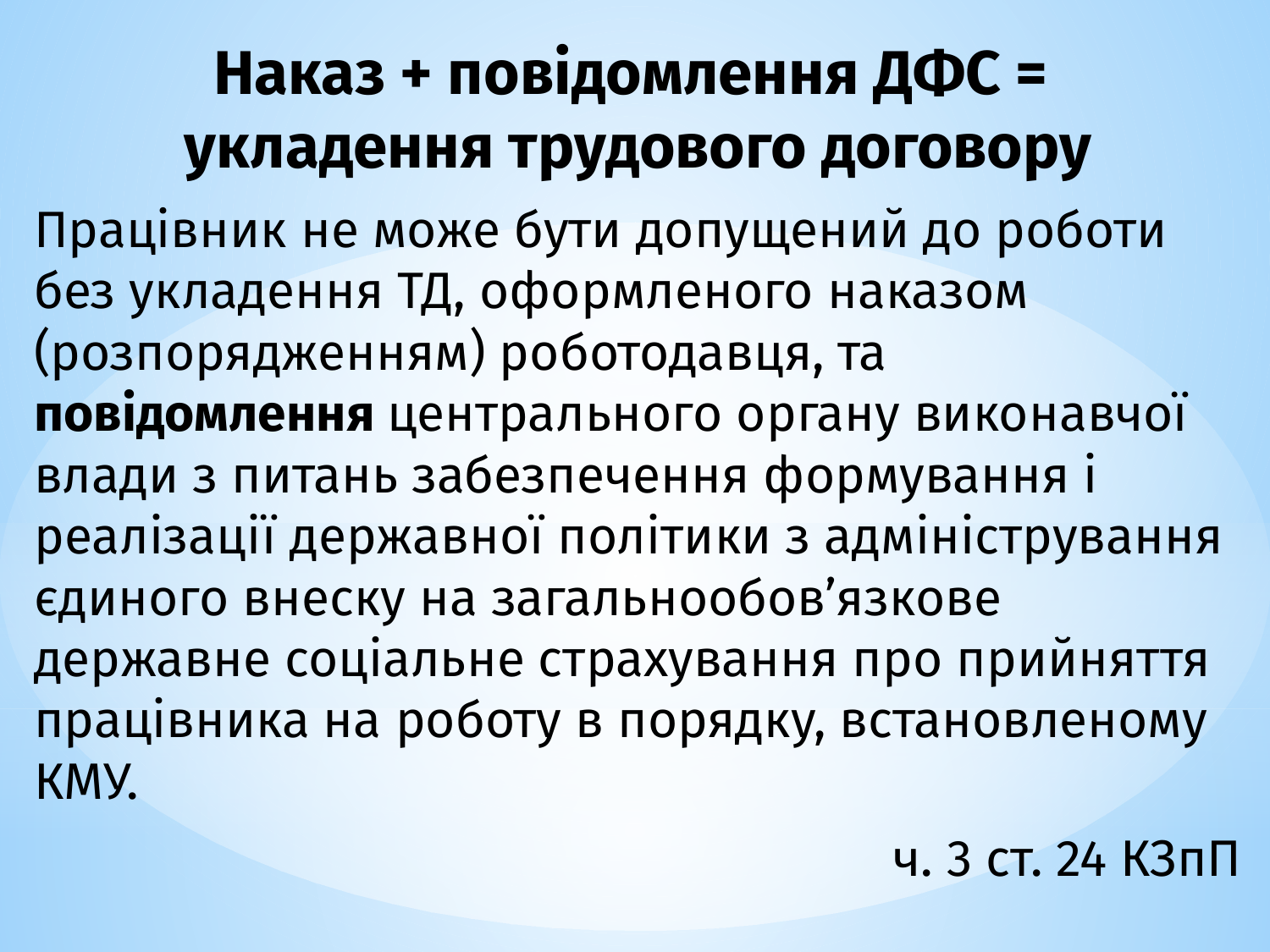

Наказ + повідомлення ДФС =
укладення трудового договору
Працівник не може бути допущений до роботи без укладення ТД, оформленого наказом (розпорядженням) роботодавця, та повідомлення центрального органу виконавчої влади з питань забезпечення формування і реалізації державної політики з адміністрування єдиного внеску на загальнообов’язкове державне соціальне страхування про прийняття працівника на роботу в порядку, встановленому КМУ.
ч. 3 ст. 24 КЗпП